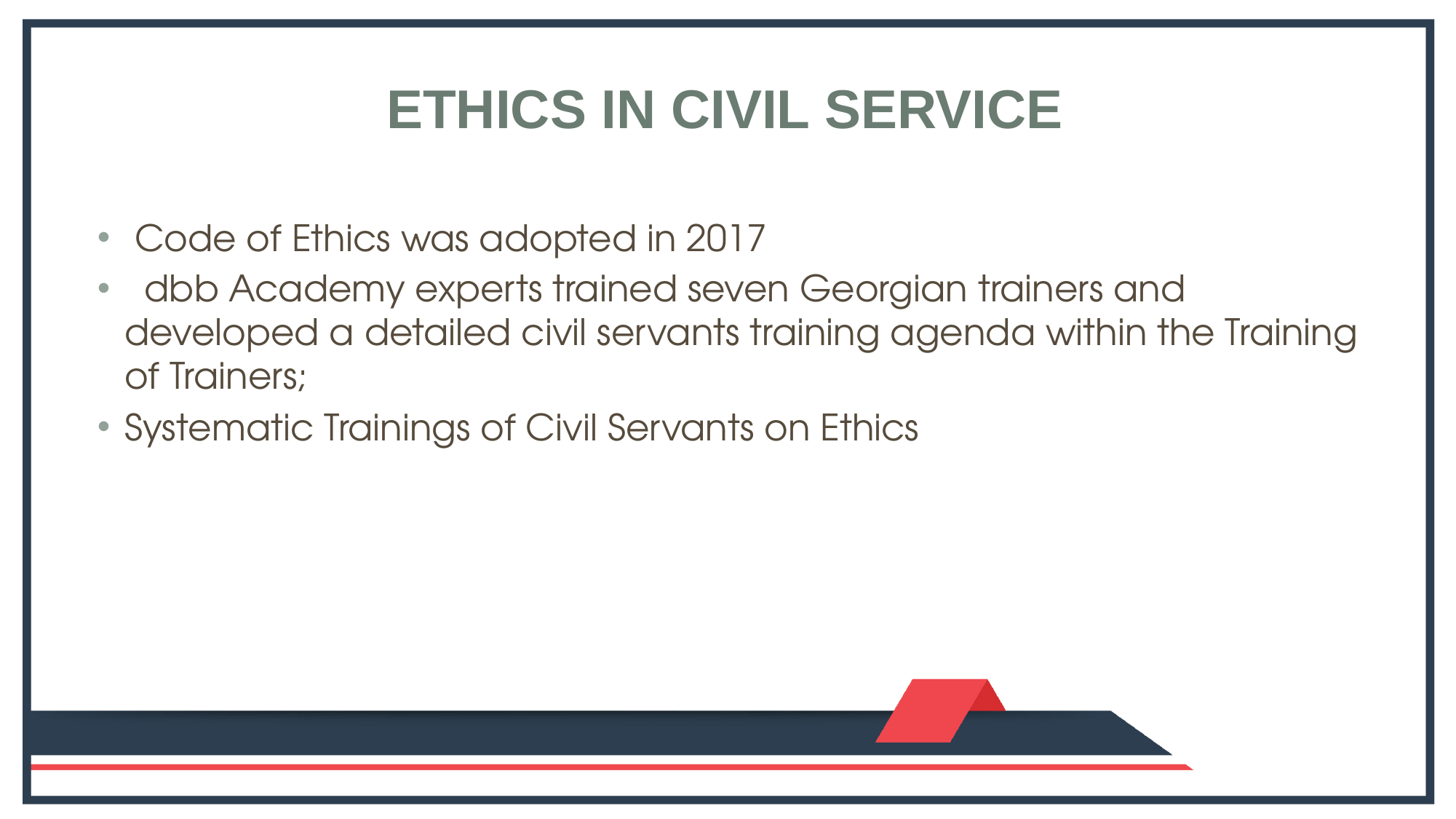

# Ethics in Civil Service
 Code of Ethics was adopted in 2017
  dbb Academy experts trained seven Georgian trainers and developed a detailed civil servants training agenda within the Training of Trainers;
Systematic Trainings of Civil Servants on Ethics